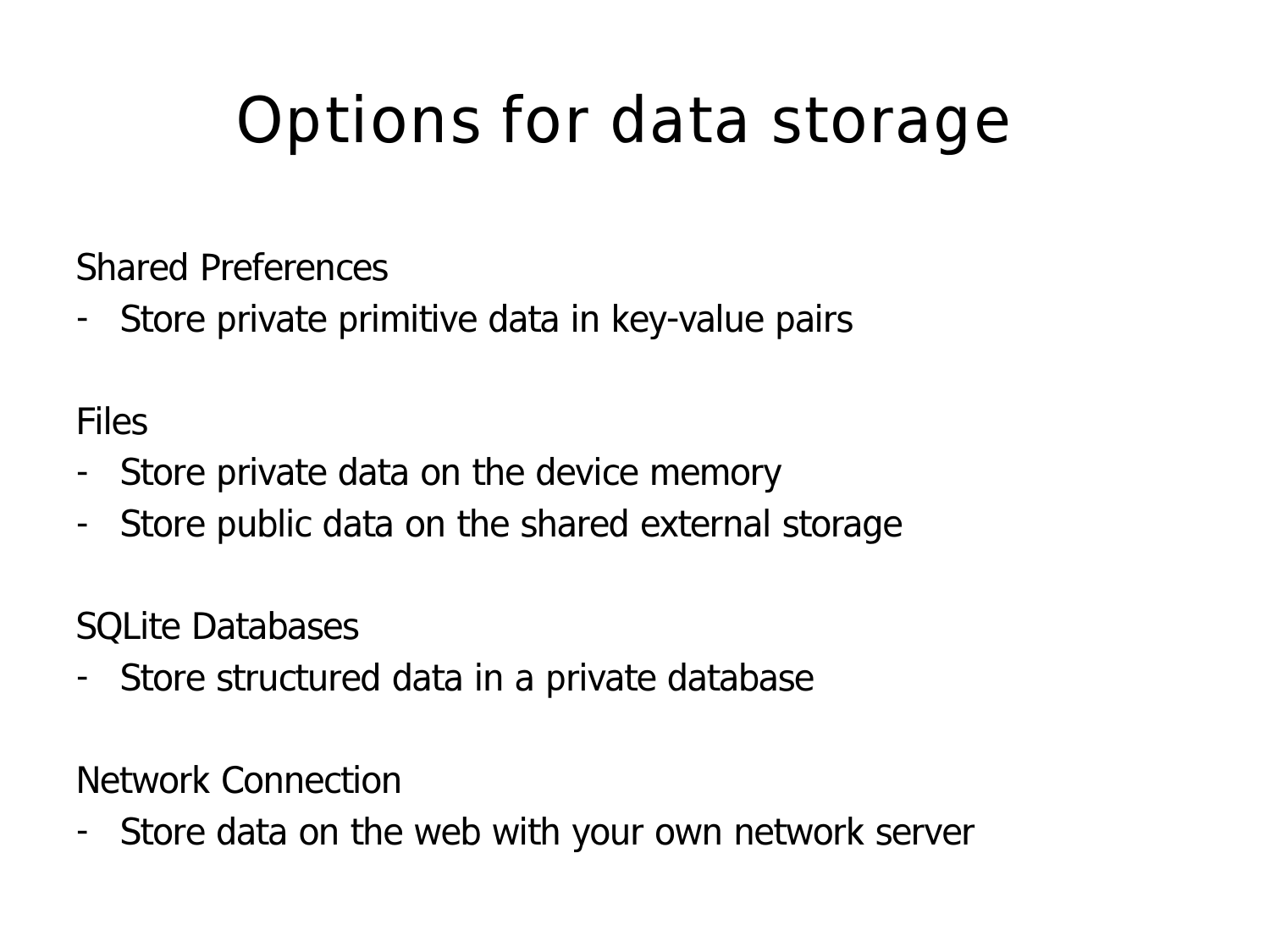

# Options for data storage
Shared Preferences
Store private primitive data in key-value pairs

Files
Store private data on the device memory
Store public data on the shared external storage

SQLite Databases
Store structured data in a private database

Network Connection
Store data on the web with your own network server